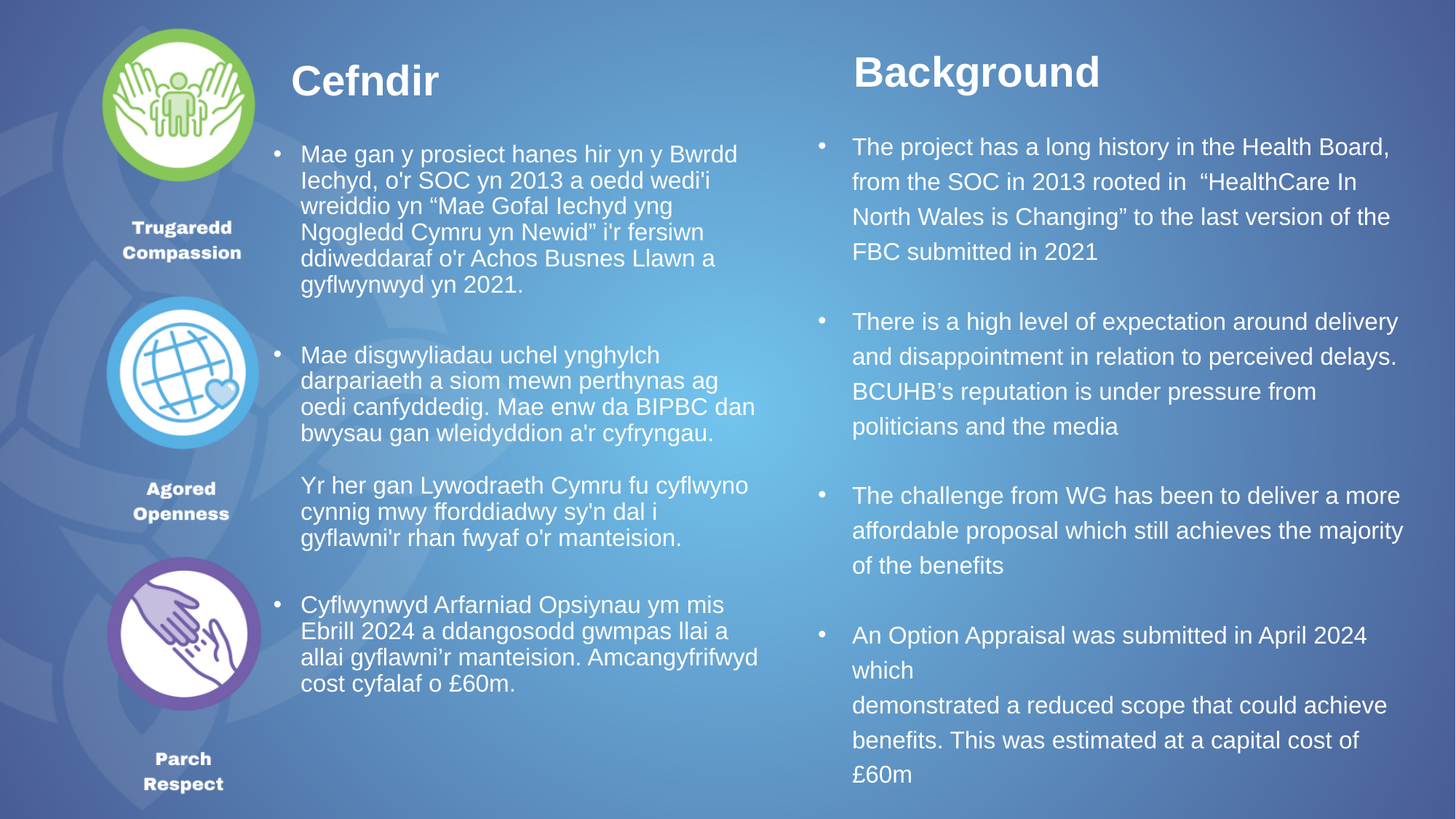

Background
Cefndir
The project has a long history in the Health Board, from the SOC in 2013 rooted in  “HealthCare In North Wales is Changing” to the last version of the FBC submitted in 2021
There is a high level of expectation around delivery and disappointment in relation to perceived delays. BCUHB’s reputation is under pressure from politicians and the media
The challenge from WG has been to deliver a more affordable proposal which still achieves the majority of the benefits
An Option Appraisal was submitted in April 2024 which
demonstrated a reduced scope that could achieve benefits. This was estimated at a capital cost of £60m
Mae gan y prosiect hanes hir yn y Bwrdd Iechyd, o'r SOC yn 2013 a oedd wedi'i wreiddio yn “Mae Gofal Iechyd yng Ngogledd Cymru yn Newid” i'r fersiwn ddiweddaraf o'r Achos Busnes Llawn a gyflwynwyd yn 2021.
Mae disgwyliadau uchel ynghylch darpariaeth a siom mewn perthynas ag oedi canfyddedig. Mae enw da BIPBC dan bwysau gan wleidyddion a'r cyfryngau.
Yr her gan Lywodraeth Cymru fu cyflwyno cynnig mwy fforddiadwy sy'n dal i gyflawni'r rhan fwyaf o'r manteision.
Cyflwynwyd Arfarniad Opsiynau ym mis Ebrill 2024 a ddangosodd gwmpas llai a allai gyflawni’r manteision. Amcangyfrifwyd cost cyfalaf o £60m.